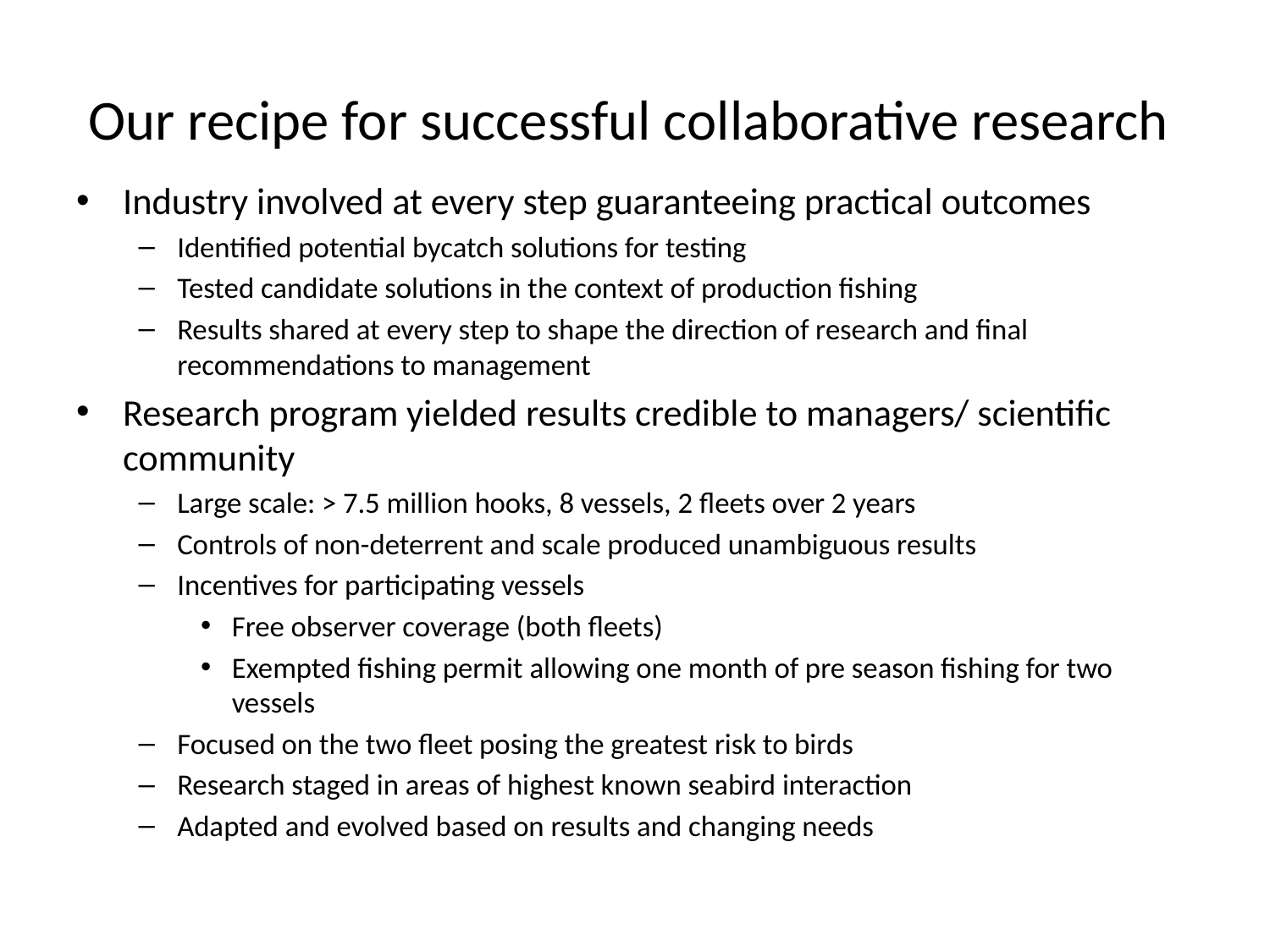

# Our recipe for successful collaborative research
Industry involved at every step guaranteeing practical outcomes
Identified potential bycatch solutions for testing
Tested candidate solutions in the context of production fishing
Results shared at every step to shape the direction of research and final recommendations to management
Research program yielded results credible to managers/ scientific community
Large scale: > 7.5 million hooks, 8 vessels, 2 fleets over 2 years
Controls of non-deterrent and scale produced unambiguous results
Incentives for participating vessels
Free observer coverage (both fleets)
Exempted fishing permit allowing one month of pre season fishing for two vessels
Focused on the two fleet posing the greatest risk to birds
Research staged in areas of highest known seabird interaction
Adapted and evolved based on results and changing needs